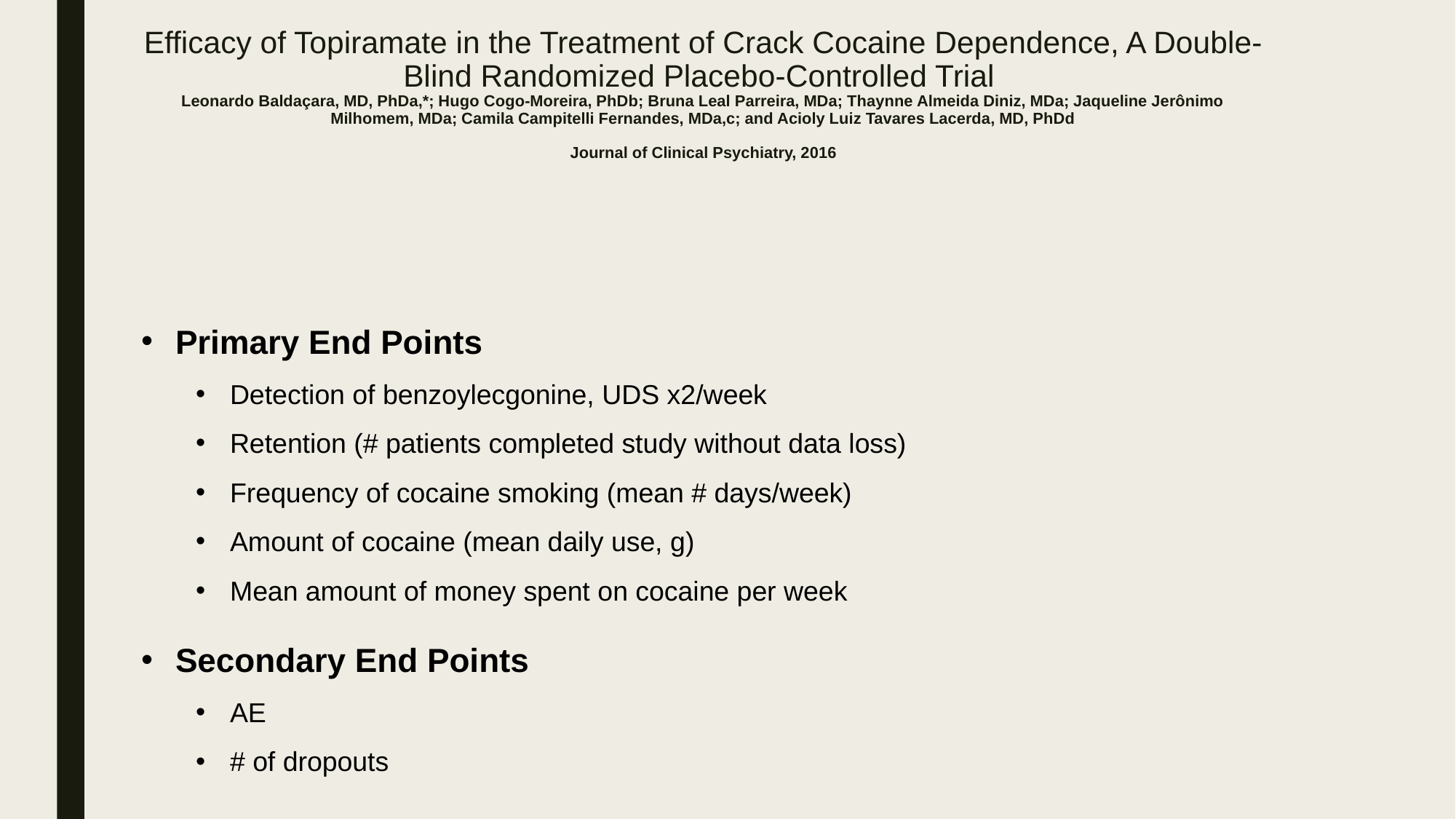

# Efficacy of Topiramate in the Treatment of Crack Cocaine Dependence, A Double-Blind Randomized Placebo-Controlled Trial  Leonardo Baldaçara, MD, PhDa,*; Hugo Cogo-Moreira, PhDb; Bruna Leal Parreira, MDa; Thaynne Almeida Diniz, MDa; Jaqueline Jerônimo Milhomem, MDa; Camila Campitelli Fernandes, MDa,c; and Acioly Luiz Tavares Lacerda, MD, PhDd Journal of Clinical Psychiatry, 2016
Primary End Points
Detection of benzoylecgonine, UDS x2/week
Retention (# patients completed study without data loss)
Frequency of cocaine smoking (mean # days/week)
Amount of cocaine (mean daily use, g)
Mean amount of money spent on cocaine per week

Secondary End Points
AE
# of dropouts